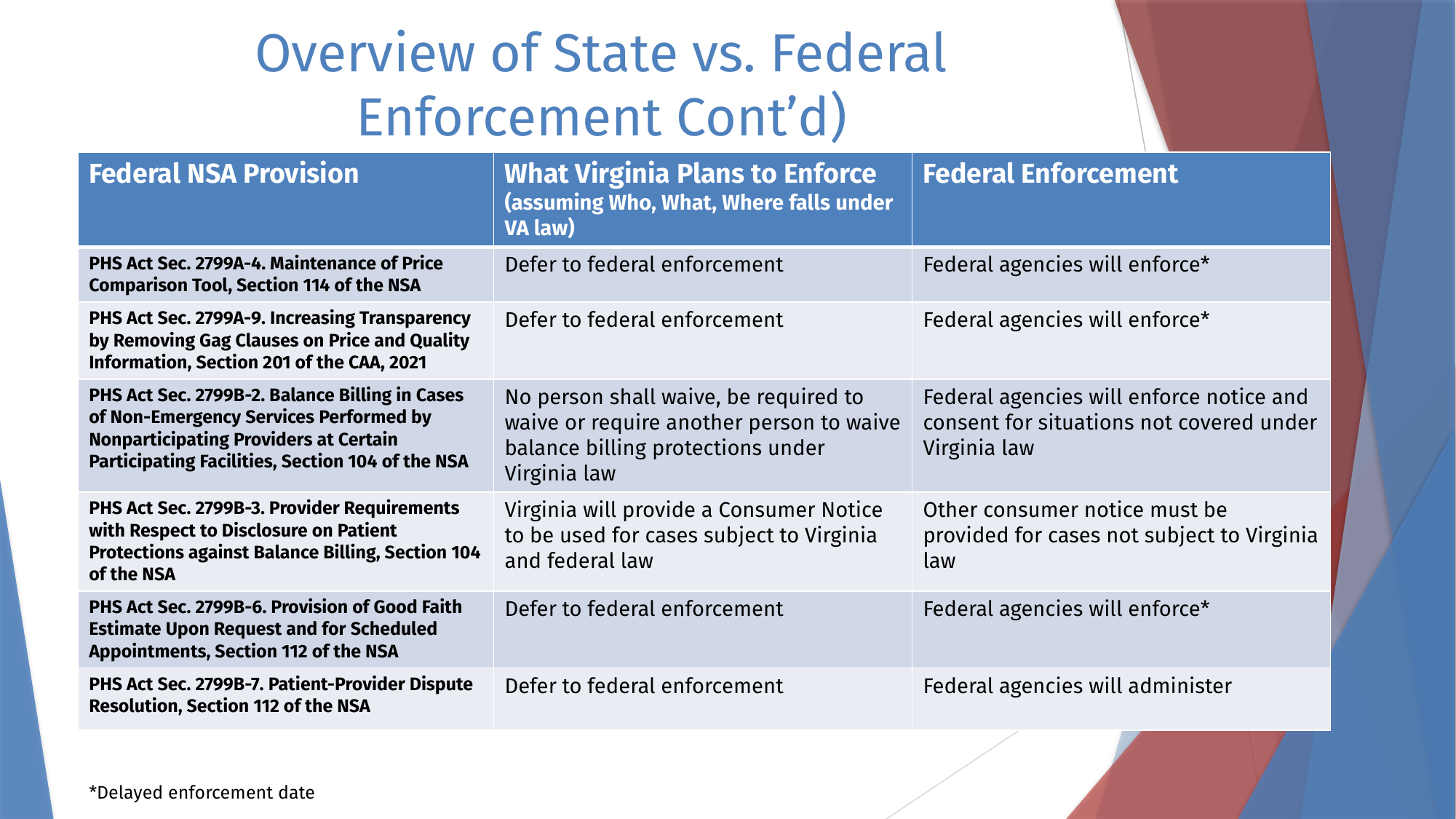

# Overview of State vs. Federal Enforcement Cont’d)
| Federal NSA Provision | What Virginia Plans to Enforce (assuming Who, What, Where falls under VA law) | Federal Enforcement |
| --- | --- | --- |
| PHS Act Sec. 2799A-4. Maintenance of Price Comparison Tool, Section 114 of the NSA | Defer to federal enforcement | Federal agencies will enforce\* |
| PHS Act Sec. 2799A-9. Increasing Transparency by Removing Gag Clauses on Price and Quality Information, Section 201 of the CAA, 2021 | Defer to federal enforcement | Federal agencies will enforce\* |
| PHS Act Sec. 2799B-2. Balance Billing in Cases of Non-Emergency Services Performed by Nonparticipating Providers at Certain Participating Facilities, Section 104 of the NSA | No person shall waive, be required to waive or require another person to waive balance billing protections under Virginia law | Federal agencies will enforce notice and consent for situations not covered under Virginia law |
| PHS Act Sec. 2799B-3. Provider Requirements with Respect to Disclosure on Patient Protections against Balance Billing, Section 104 of the NSA | Virginia will provide a Consumer Notice to be used for cases subject to Virginia and federal law | Other consumer notice must be provided for cases not subject to Virginia law |
| PHS Act Sec. 2799B-6. Provision of Good Faith Estimate Upon Request and for Scheduled Appointments, Section 112 of the NSA | Defer to federal enforcement | Federal agencies will enforce\* |
| PHS Act Sec. 2799B-7. Patient-Provider Dispute Resolution, Section 112 of the NSA | Defer to federal enforcement | Federal agencies will administer |
*Delayed enforcement date